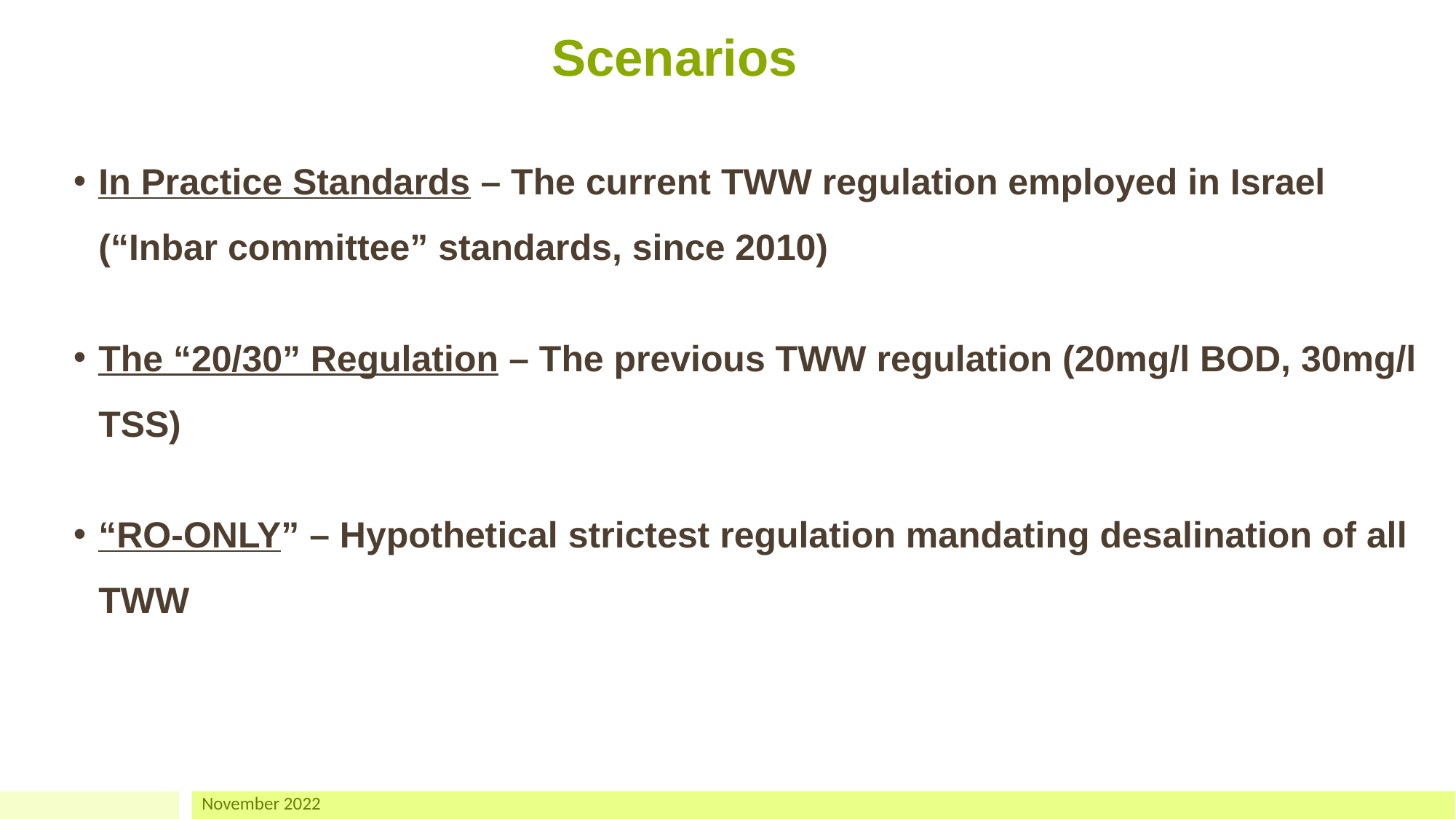

Scenarios
In Practice Standards – The current TWW regulation employed in Israel (“Inbar committee” standards, since 2010)
The “20/30” Regulation – The previous TWW regulation (20mg/l BOD, 30mg/l TSS)
“RO-ONLY” – Hypothetical strictest regulation mandating desalination of all TWW

November 2022